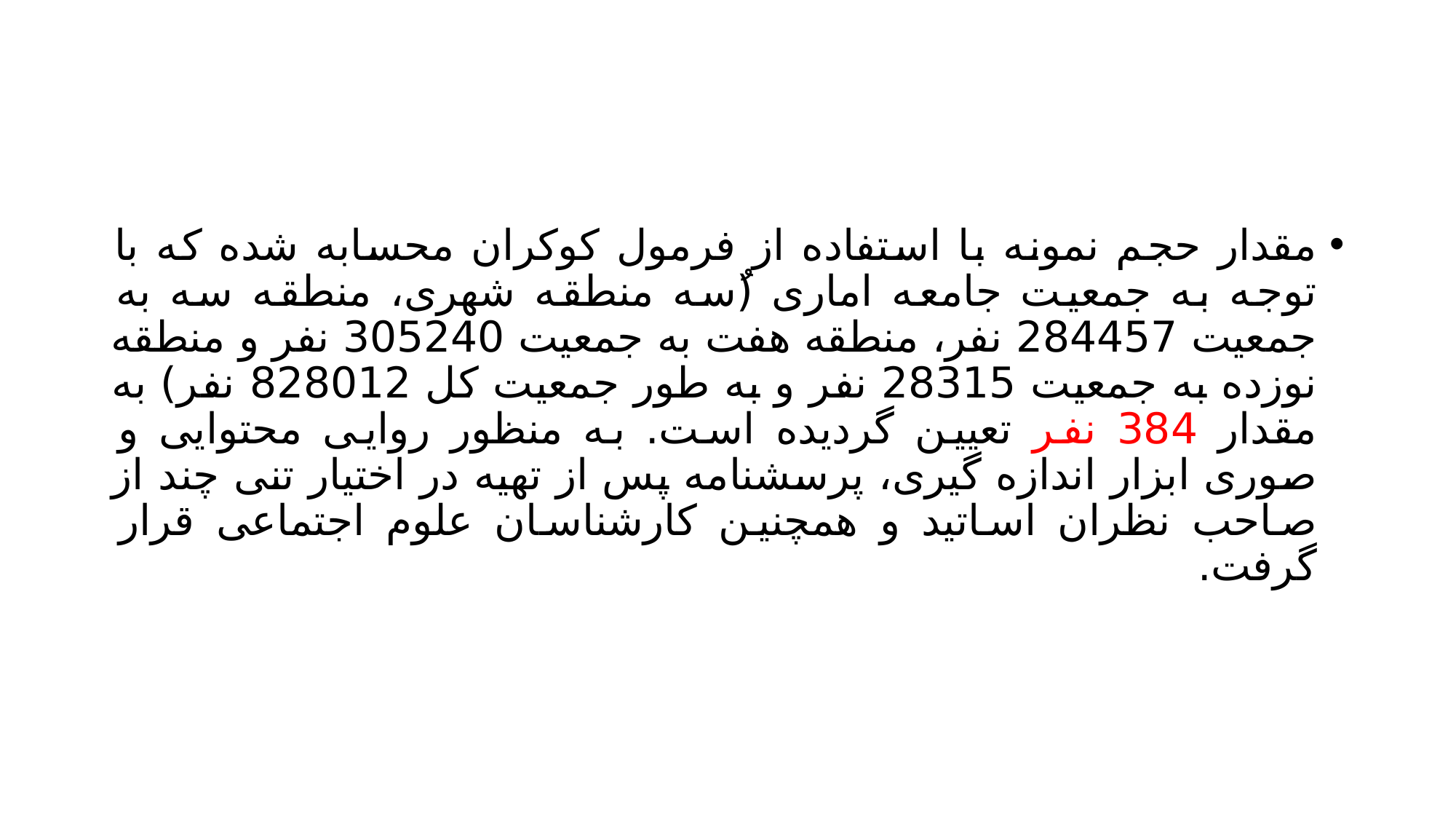

#
مقدار حجم نمونه با استفاده از فرمول کوکران محسابه شده که با توجه به جمعیت جامعه اماری (ُسه منطقه شهری، منطقه سه به جمعیت 284457 نفر، منطقه هفت به جمعیت 305240 نفر و منطقه نوزده به جمعیت 28315 نفر و به طور جمعیت کل 828012 نفر) به مقدار 384 نفر تعیین گردیده است. به منظور روایی محتوایی و صوری ابزار اندازه گیری، پرسشنامه پس از تهیه در اختیار تنی چند از صاحب نظران اساتید و همچنین کارشناسان علوم اجتماعی قرار گرفت.